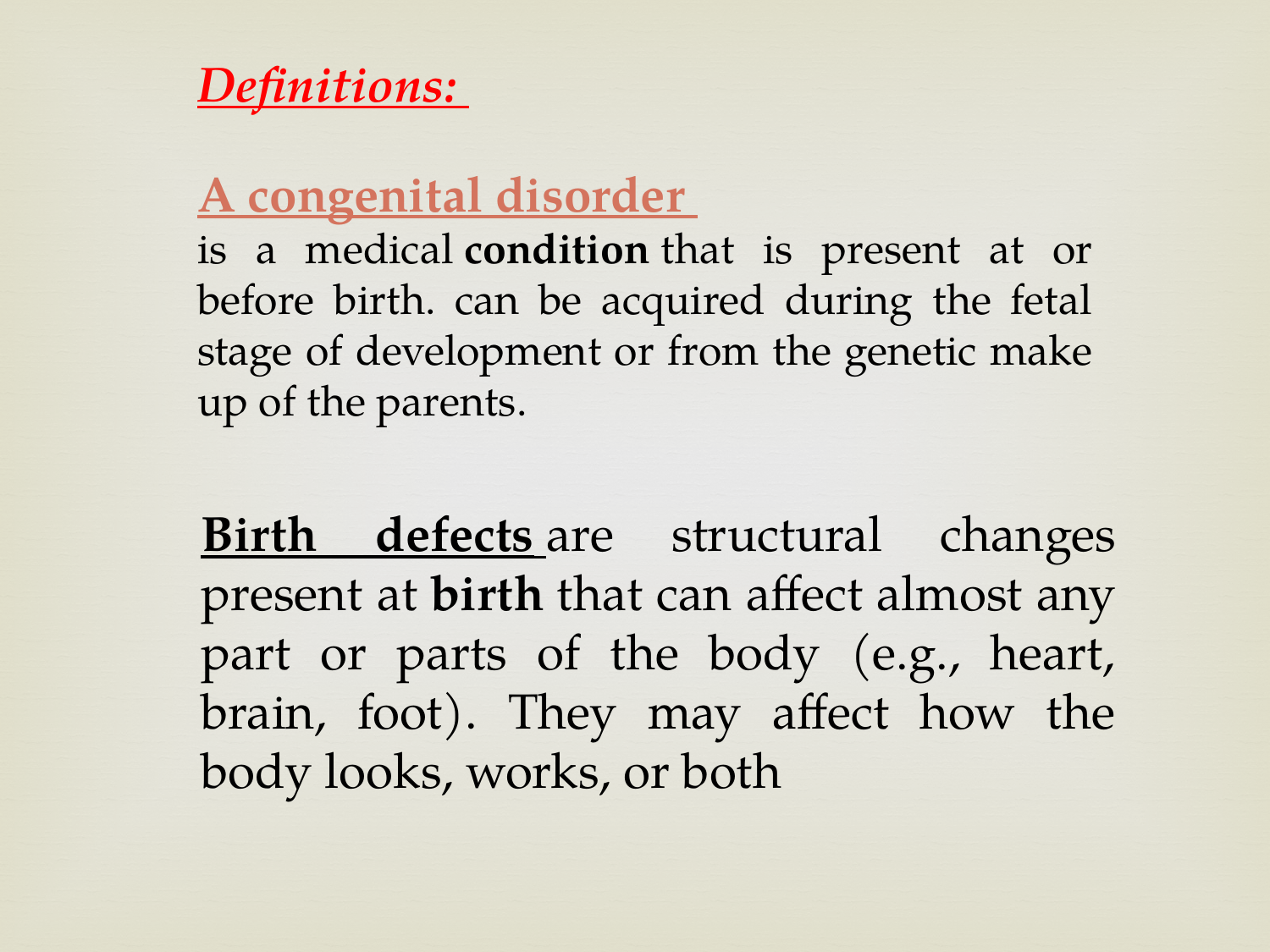

Definitions:

A congenital disorder
is a medical condition that is present at or before birth. can be acquired during the fetal stage of development or from the genetic make up of the parents.
Birth defects are structural changes present at birth that can affect almost any part or parts of the body (e.g., heart, brain, foot). They may affect how the body looks, works, or both